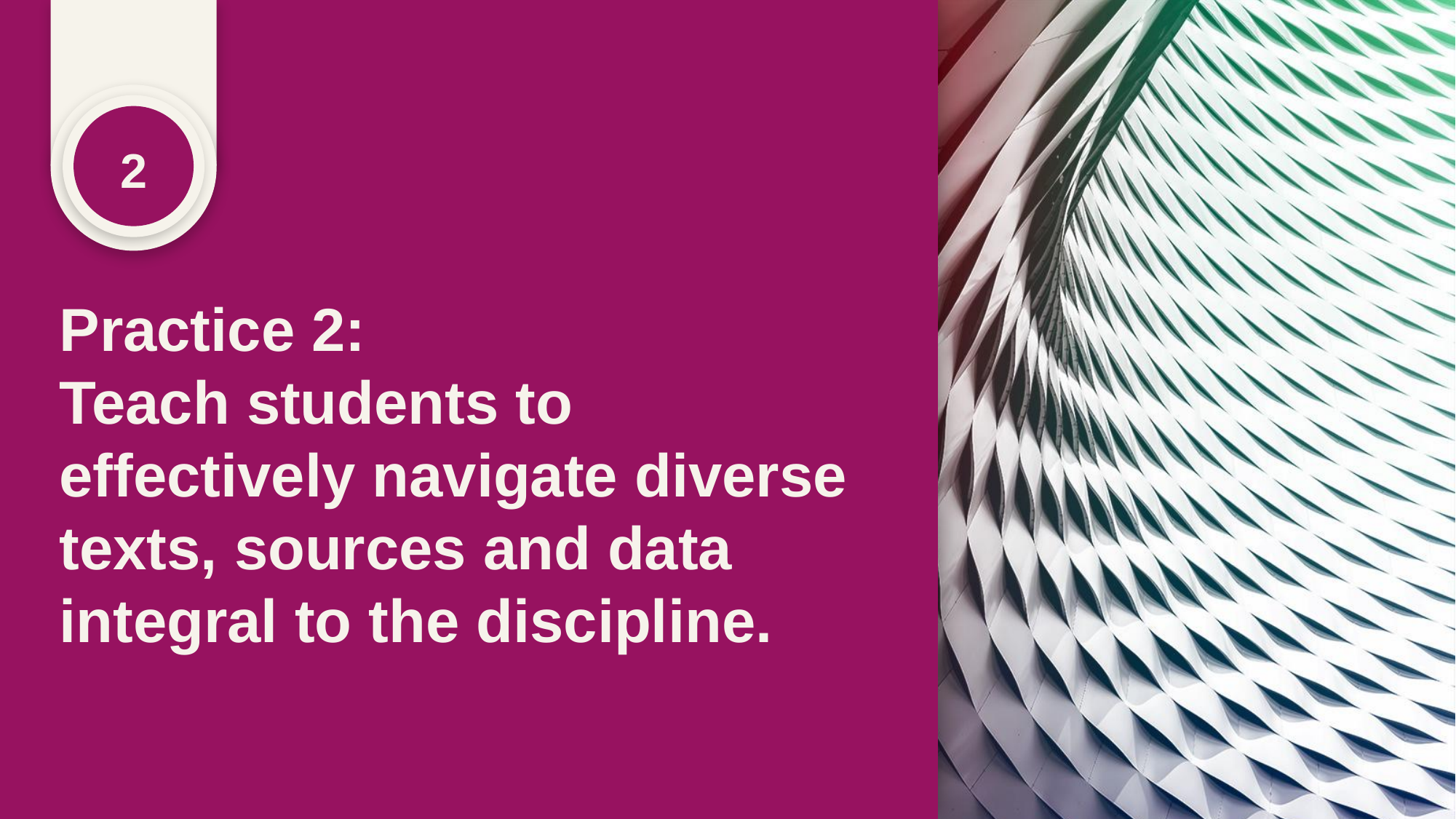

# Practice 2: Teach students to effectively navigate diverse texts, sources and data integral to the discipline.